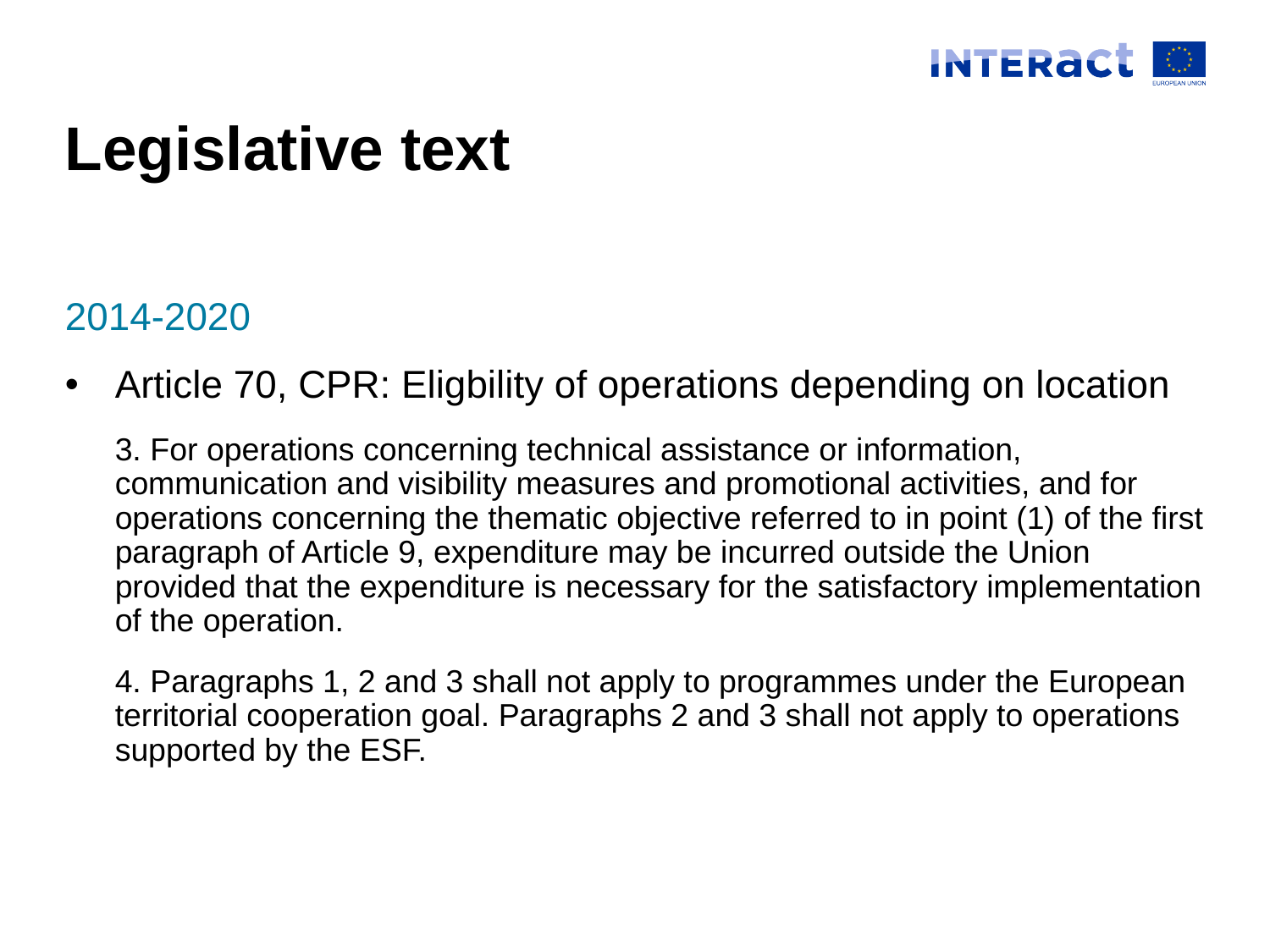

# Legislative text
2014-2020
Article 70, CPR: Eligbility of operations depending on location
3. For operations concerning technical assistance or information, communication and visibility measures and promotional activities, and for operations concerning the thematic objective referred to in point (1) of the first paragraph of Article 9, expenditure may be incurred outside the Union provided that the expenditure is necessary for the satisfactory implementation of the operation.
4. Paragraphs 1, 2 and 3 shall not apply to programmes under the European territorial cooperation goal. Paragraphs 2 and 3 shall not apply to operations supported by the ESF.